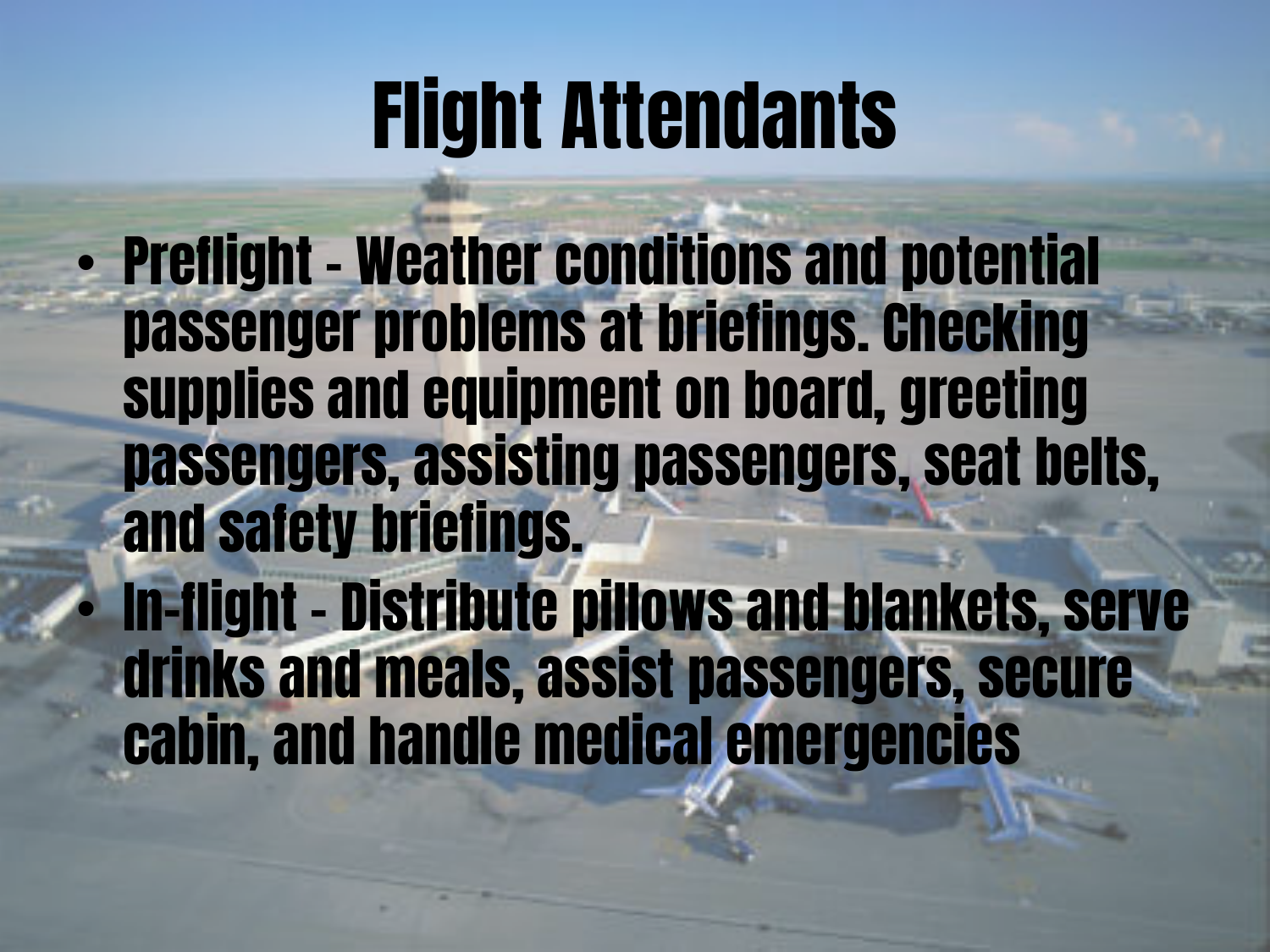

# Flight Attendants
Preflight – Weather conditions and potential passenger problems at briefings. Checking supplies and equipment on board, greeting passengers, assisting passengers, seat belts, and safety briefings.
In-flight – Distribute pillows and blankets, serve drinks and meals, assist passengers, secure cabin, and handle medical emergencies